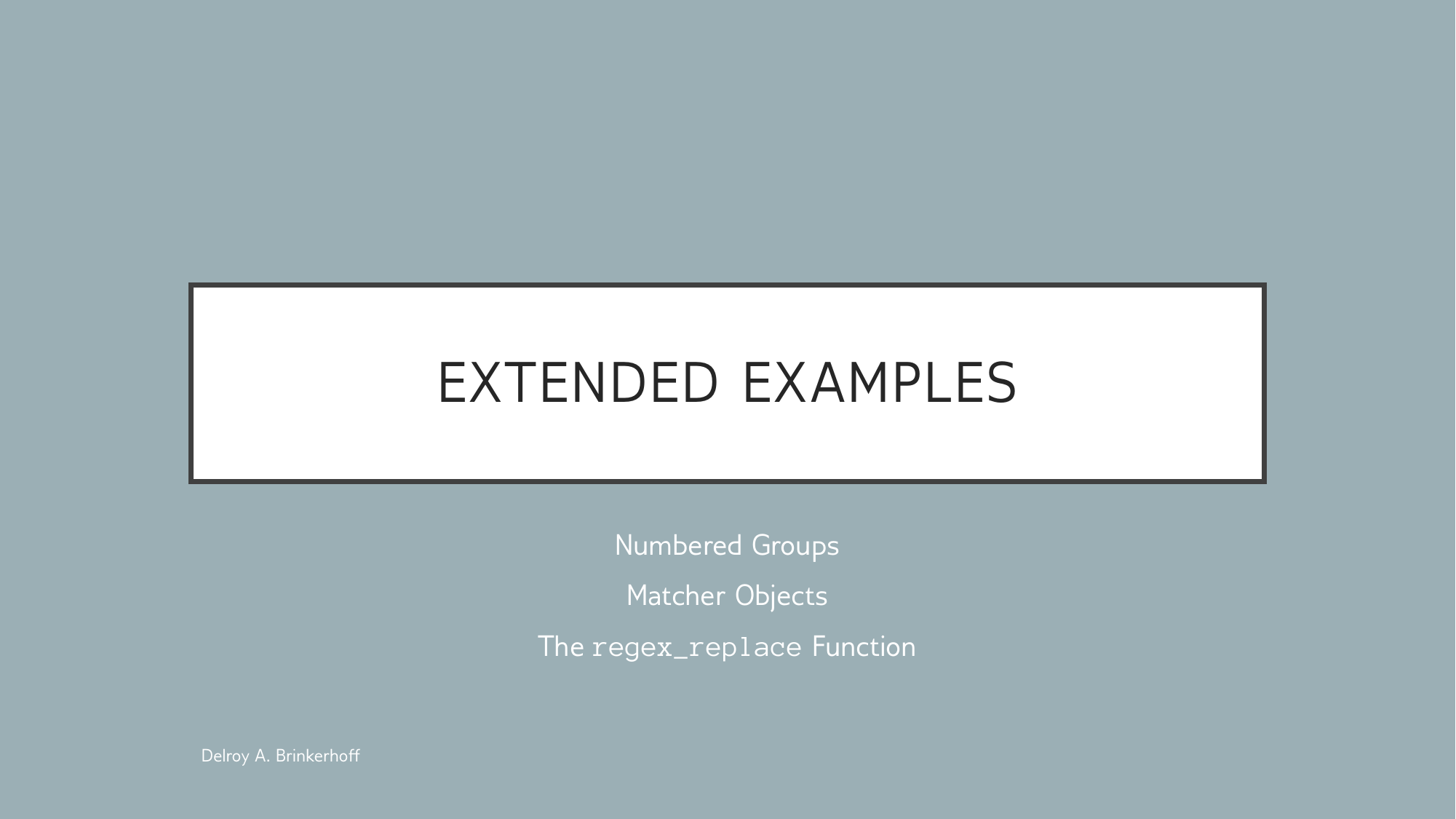

# Extended Examples
Numbered Groups
Matcher Objects
The regex_replace Function
Delroy A. Brinkerhoff